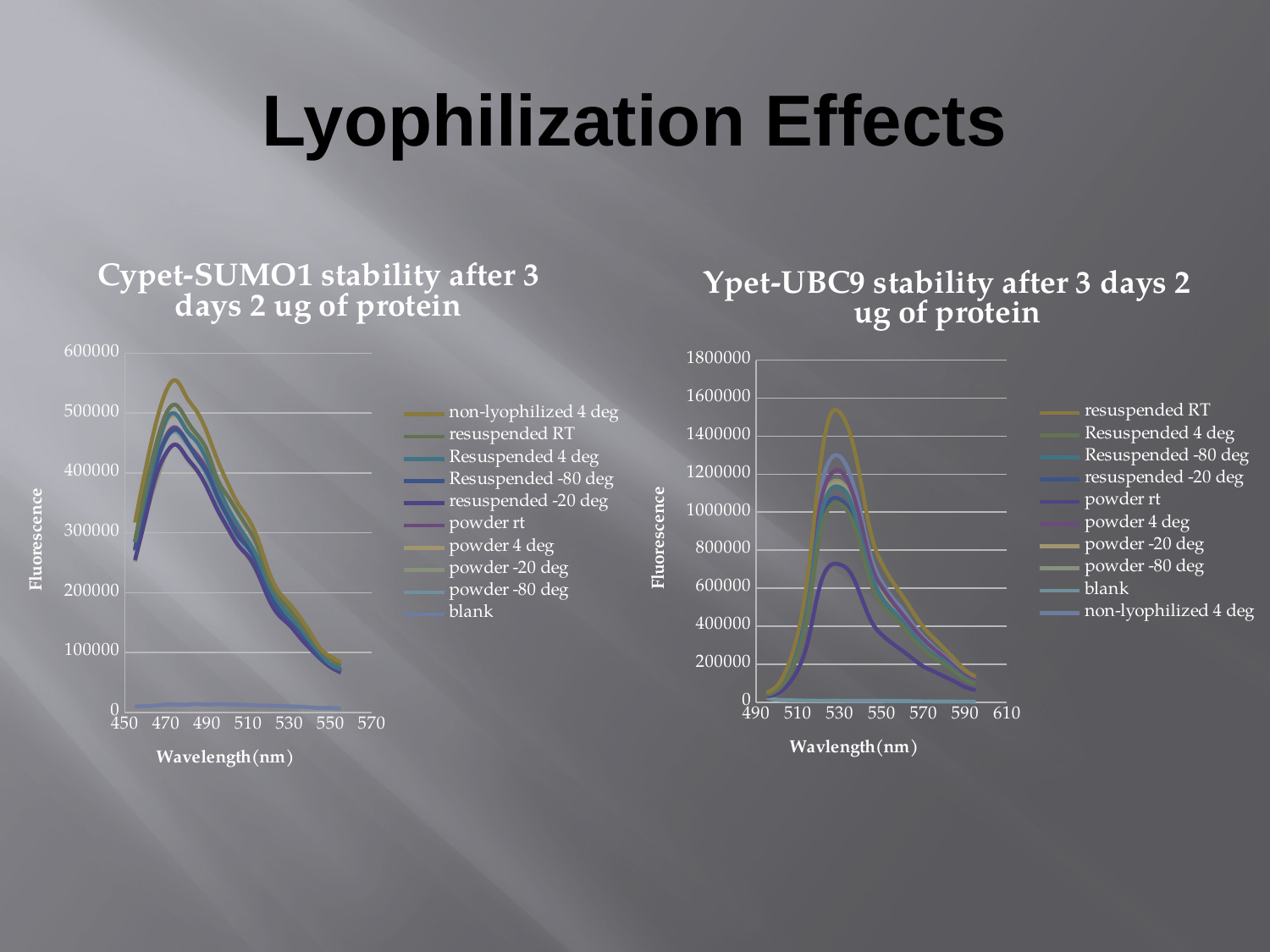

# Lyophilization Effects

### Chart: Cypet-SUMO1 stability after 3 days 2 ug of protein

| Category | non-lyophilized 4 deg | resuspended RT | Resuspended 4 deg | Resuspended -80 deg | resuspended -20 deg | powder rt | powder 4 deg | powder -20 deg | powder -80 deg | blank |
|---|---|---|---|---|---|---|---|---|---|---|

### Chart: Ypet-UBC9 stability after 3 days 2 ug of protein

| Category | resuspended RT | Resuspended 4 deg | Resuspended -80 deg | resuspended -20 deg | powder rt | powder 4 deg | powder -20 deg | powder -80 deg | blank | non-lyophilized 4 deg |
|---|---|---|---|---|---|---|---|---|---|---|